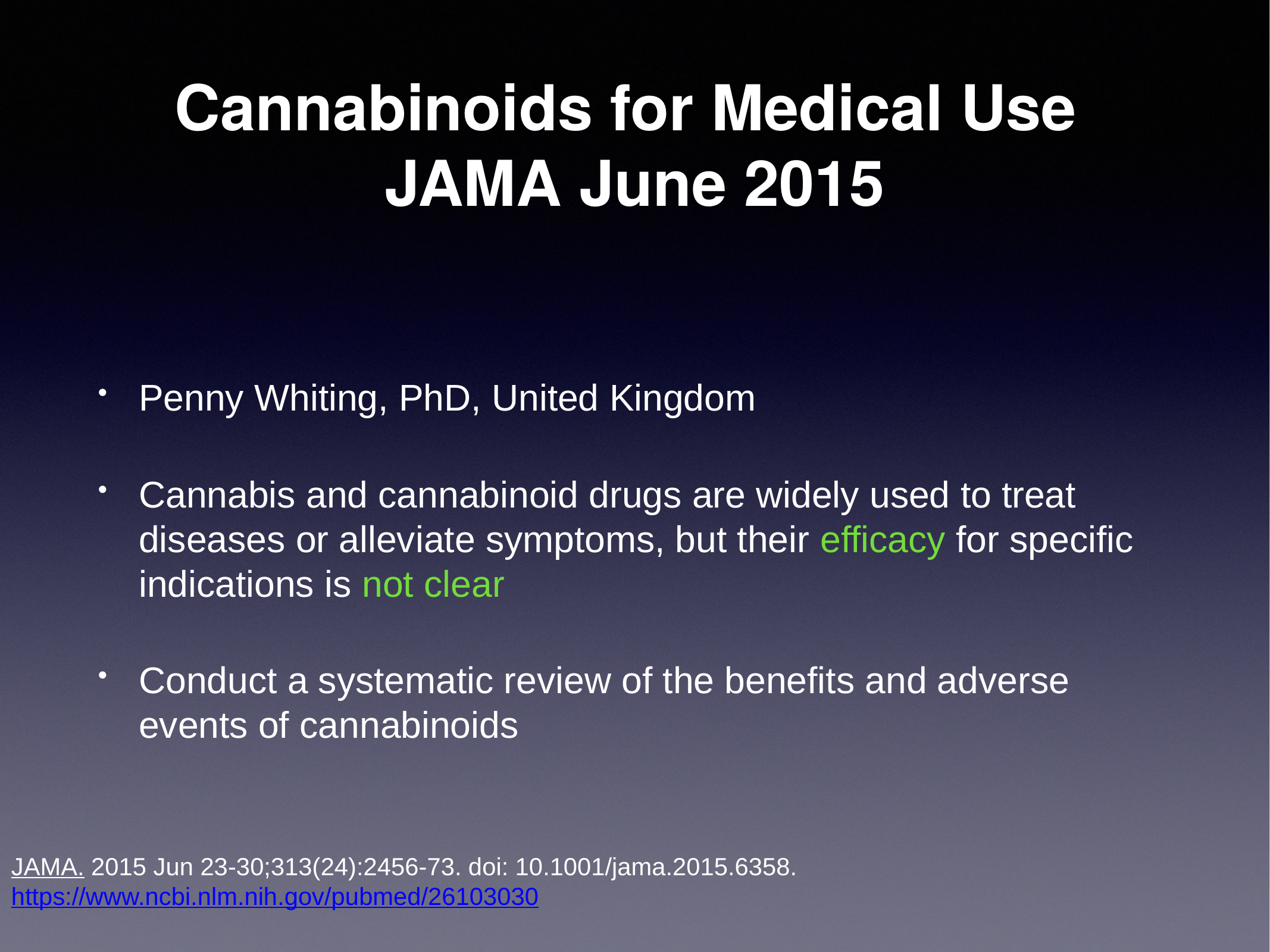

# Cannabinoids for Medical Use
JAMA June 2015
Penny Whiting, PhD, United Kingdom
Cannabis and cannabinoid drugs are widely used to treat diseases or alleviate symptoms, but their efficacy for specific indications is not clear
Conduct a systematic review of the benefits and adverse events of cannabinoids
JAMA. 2015 Jun 23-30;313(24):2456-73. doi: 10.1001/jama.2015.6358.
https://www.ncbi.nlm.nih.gov/pubmed/26103030